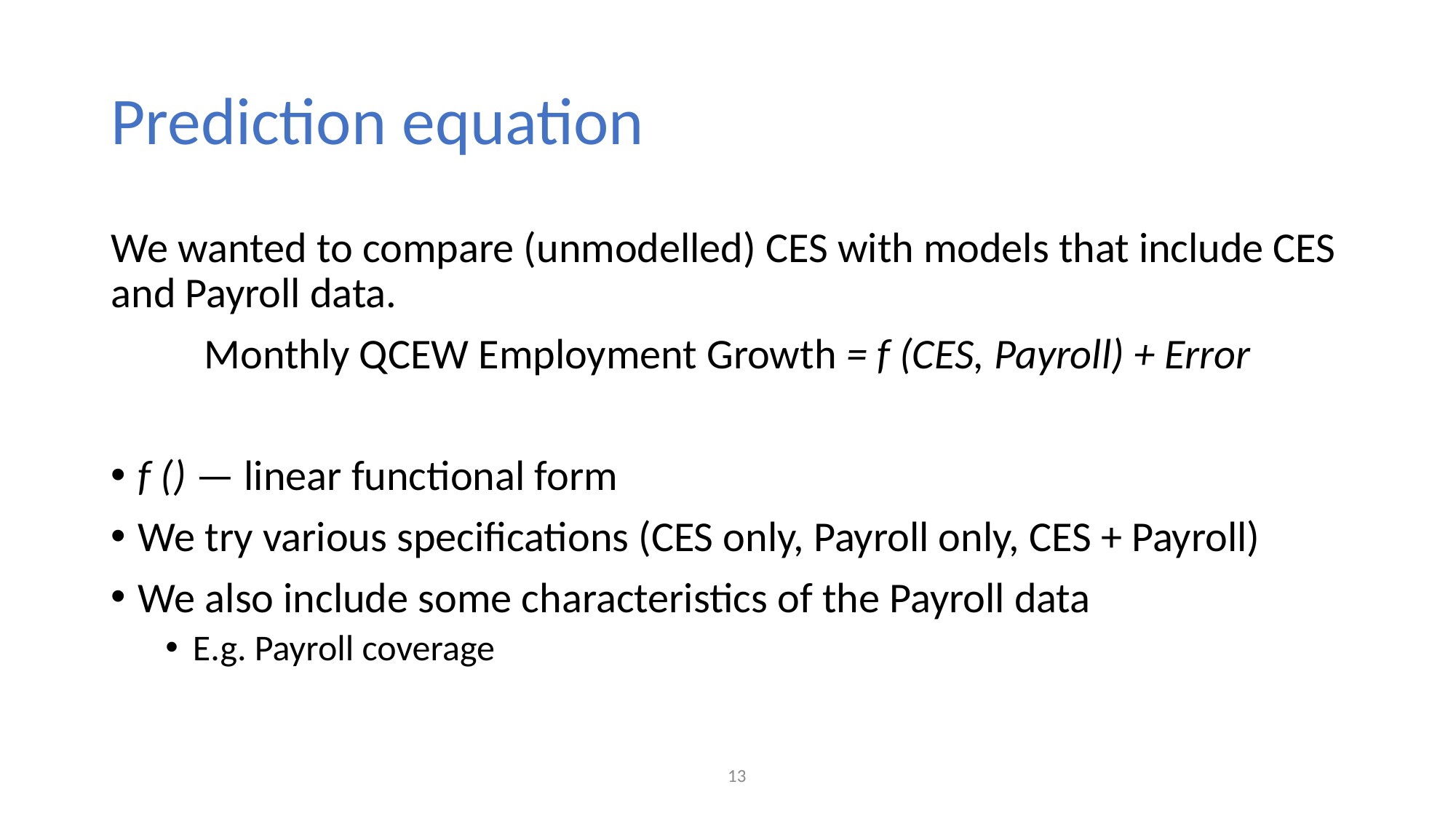

# Prediction equation
We wanted to compare (unmodelled) CES with models that include CES and Payroll data.
Monthly QCEW Employment Growth = f (CES, Payroll) + Error

f () — linear functional form
We try various specifications (CES only, Payroll only, CES + Payroll)
We also include some characteristics of the Payroll data
E.g. Payroll coverage
13